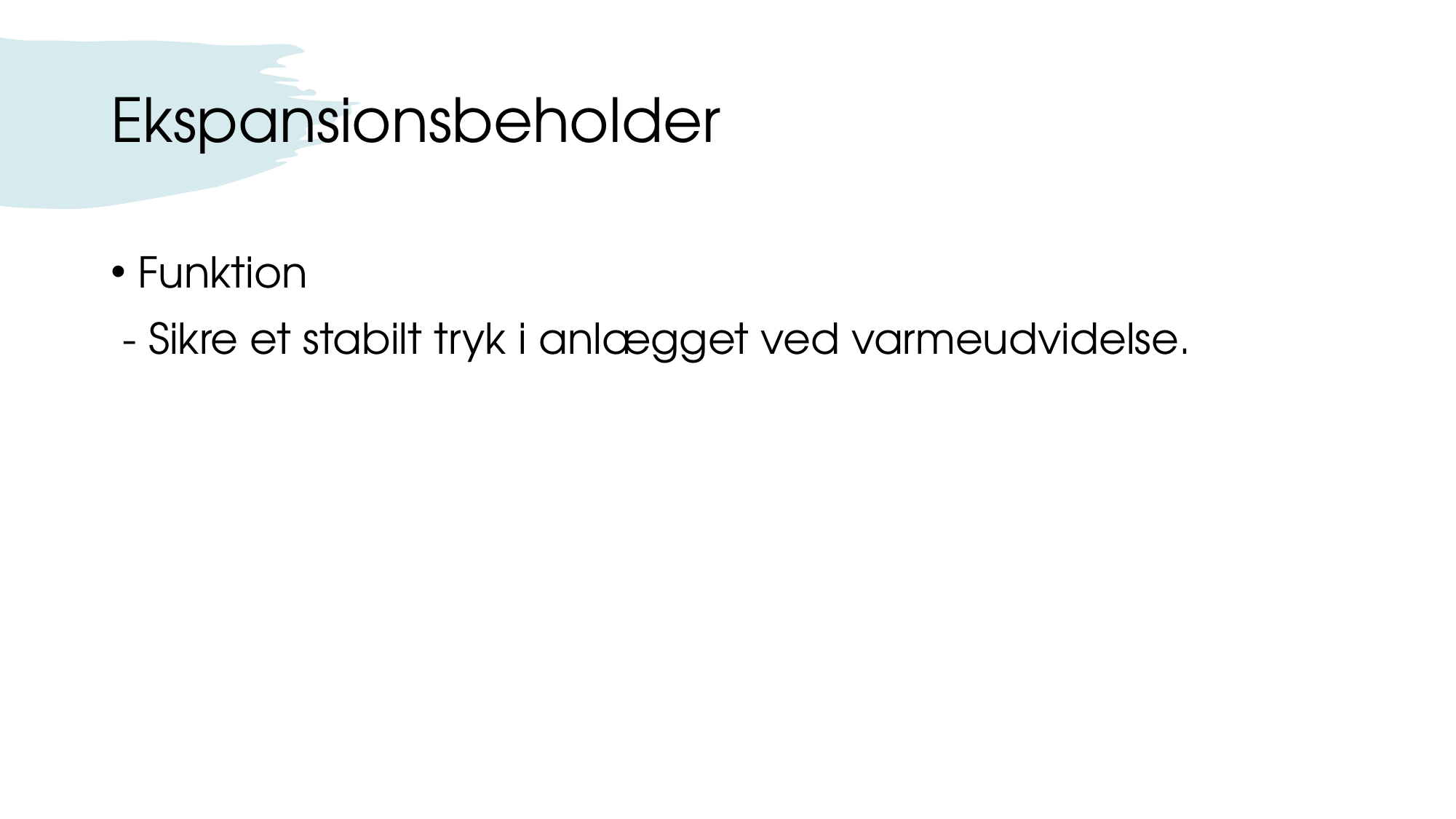

# Ekspansionsbeholder
Funktion
 - Sikre et stabilt tryk i anlægget ved varmeudvidelse.